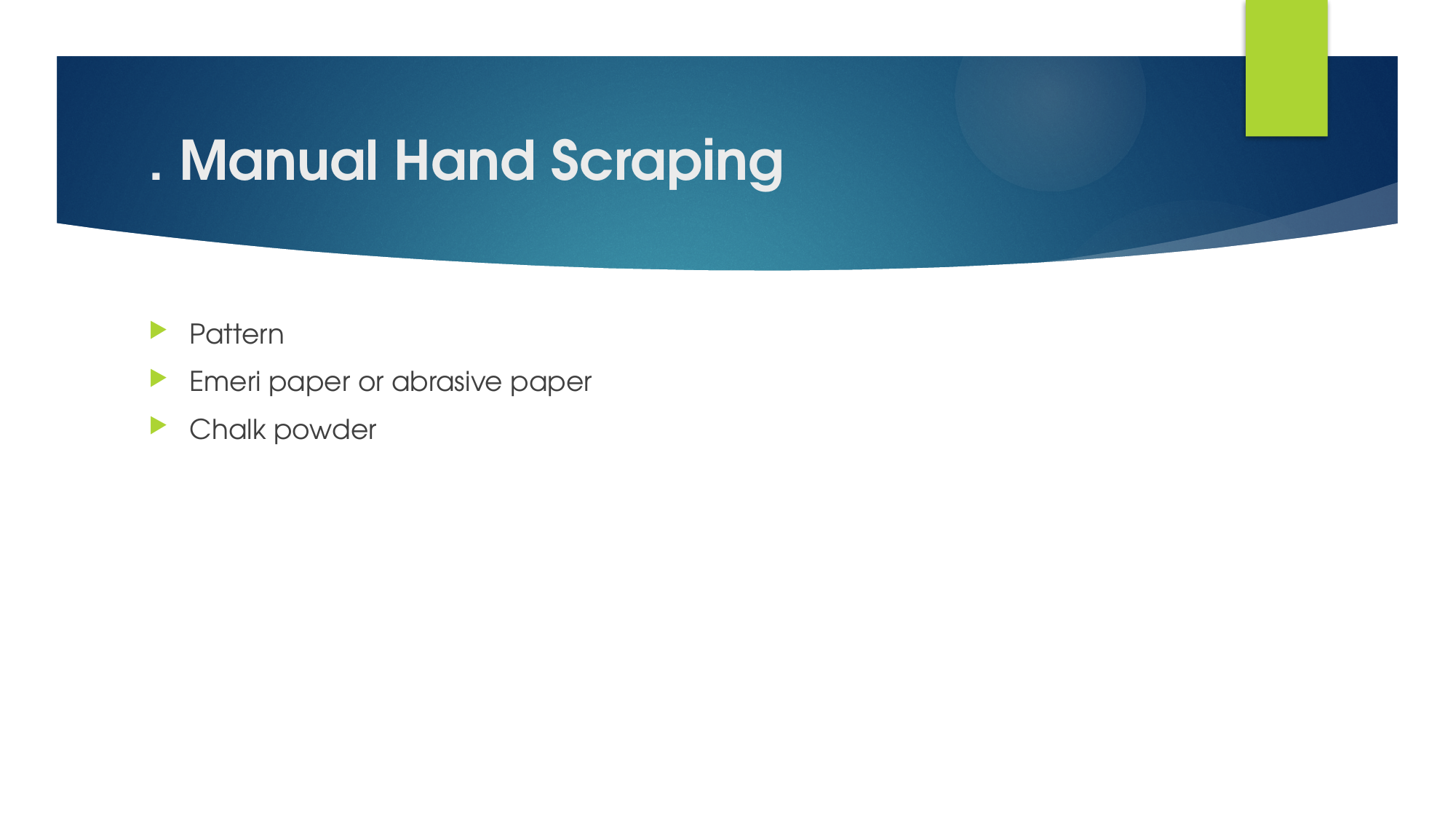

# . Manual Hand Scraping
Pattern
Emeri paper or abrasive paper
Chalk powder